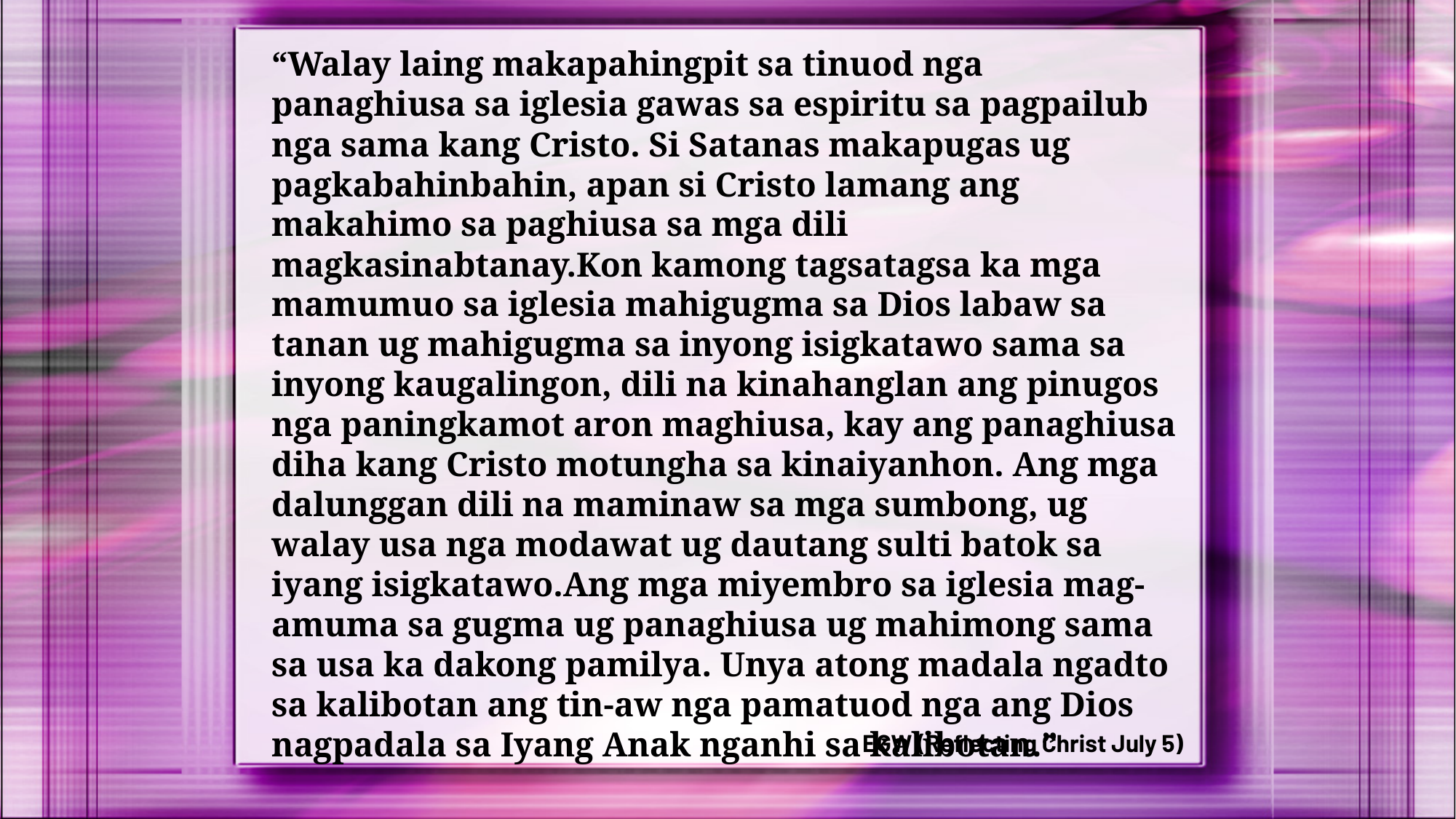

“Walay laing makapahingpit sa tinuod nga panaghiusa sa iglesia gawas sa espiritu sa pagpailub nga sama kang Cristo. Si Satanas makapugas ug pagkabahinbahin, apan si Cristo lamang ang makahimo sa paghiusa sa mga dili magkasinabtanay.Kon kamong tagsatagsa ka mga mamumuo sa iglesia mahigugma sa Dios labaw sa tanan ug mahigugma sa inyong isigkatawo sama sa inyong kaugalingon, dili na kinahanglan ang pinugos nga paningkamot aron maghiusa, kay ang panaghiusa diha kang Cristo motungha sa kinaiyanhon. Ang mga dalunggan dili na maminaw sa mga sumbong, ug walay usa nga modawat ug dautang sulti batok sa iyang isigkatawo.Ang mga miyembro sa iglesia mag-amuma sa gugma ug panaghiusa ug mahimong sama sa usa ka dakong pamilya. Unya atong madala ngadto sa kalibotan ang tin-aw nga pamatuod nga ang Dios nagpadala sa Iyang Anak nganhi sa kalibotan.”
EGW (Reflecting Christ July 5)